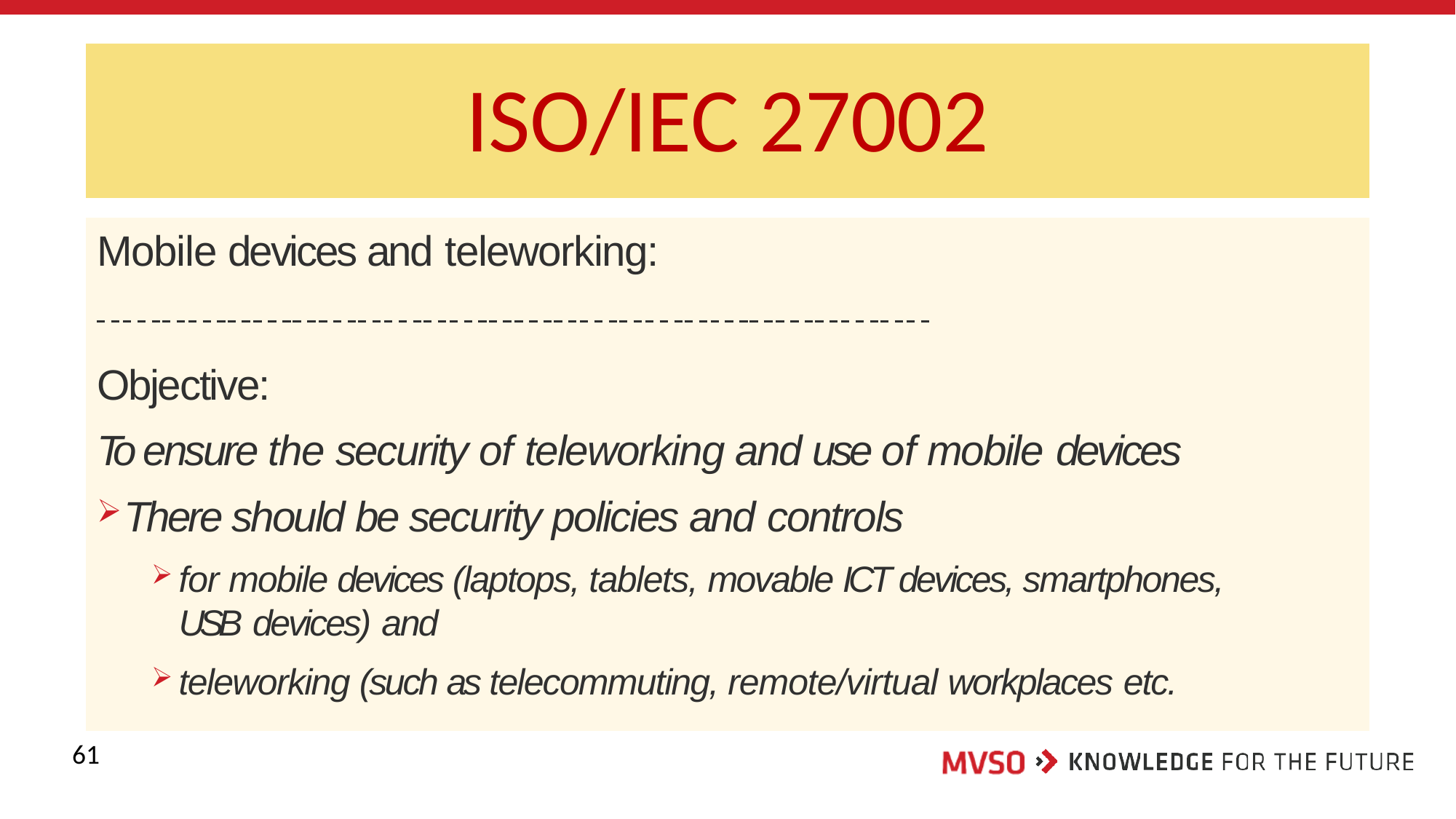

# ISO/IEC 27002

Mobile devices and teleworking:

Objective:
To ensure the security of teleworking and use of mobile devices
There should be security policies and controls
for mobile devices (laptops, tablets, movable ICT devices, smartphones, USB  devices) and
teleworking (such as telecommuting, remote/virtual workplaces etc.

61